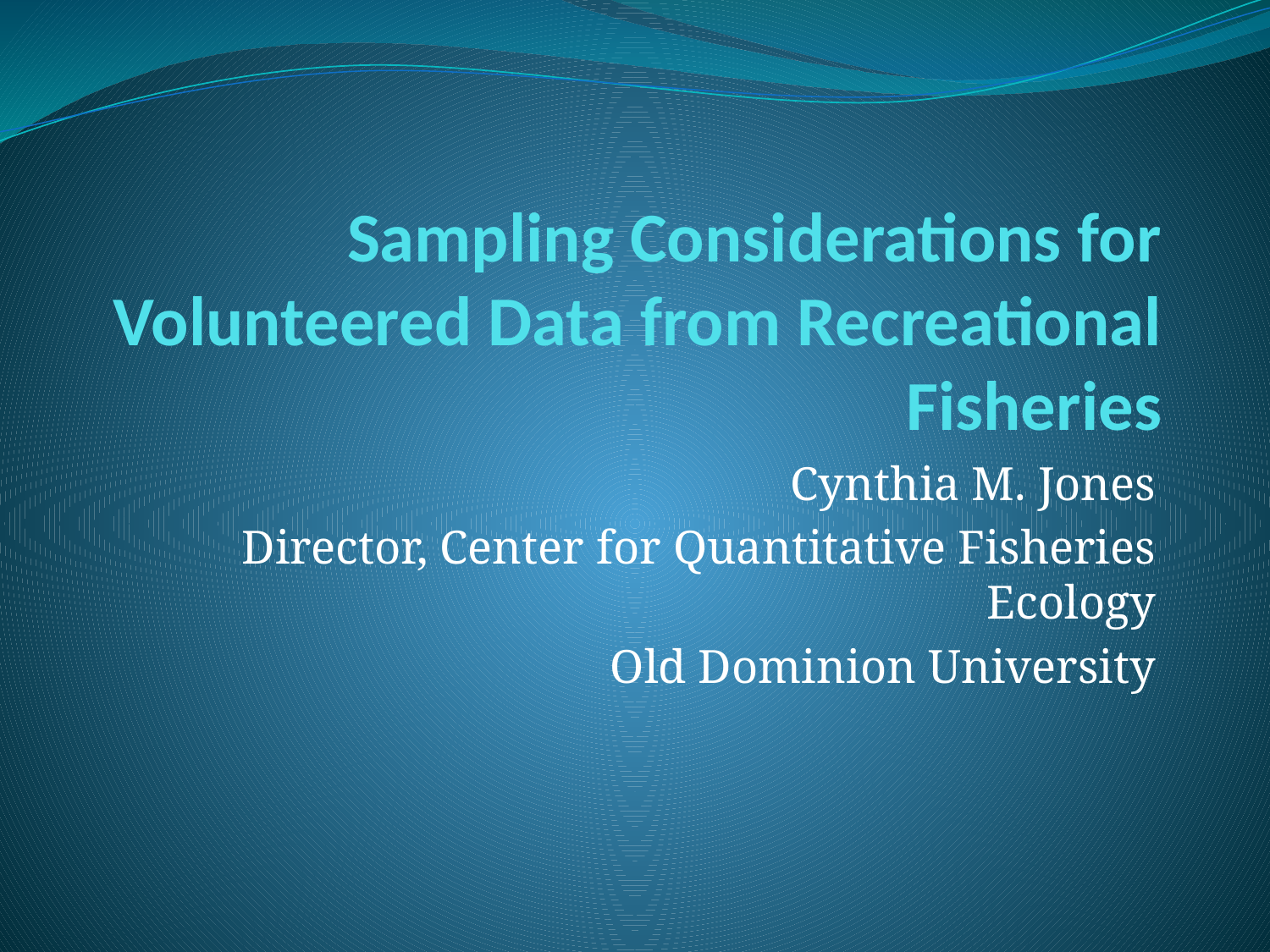

# Sampling Considerations for Volunteered Data from Recreational Fisheries
Cynthia M. Jones
Director, Center for Quantitative Fisheries Ecology
Old Dominion University